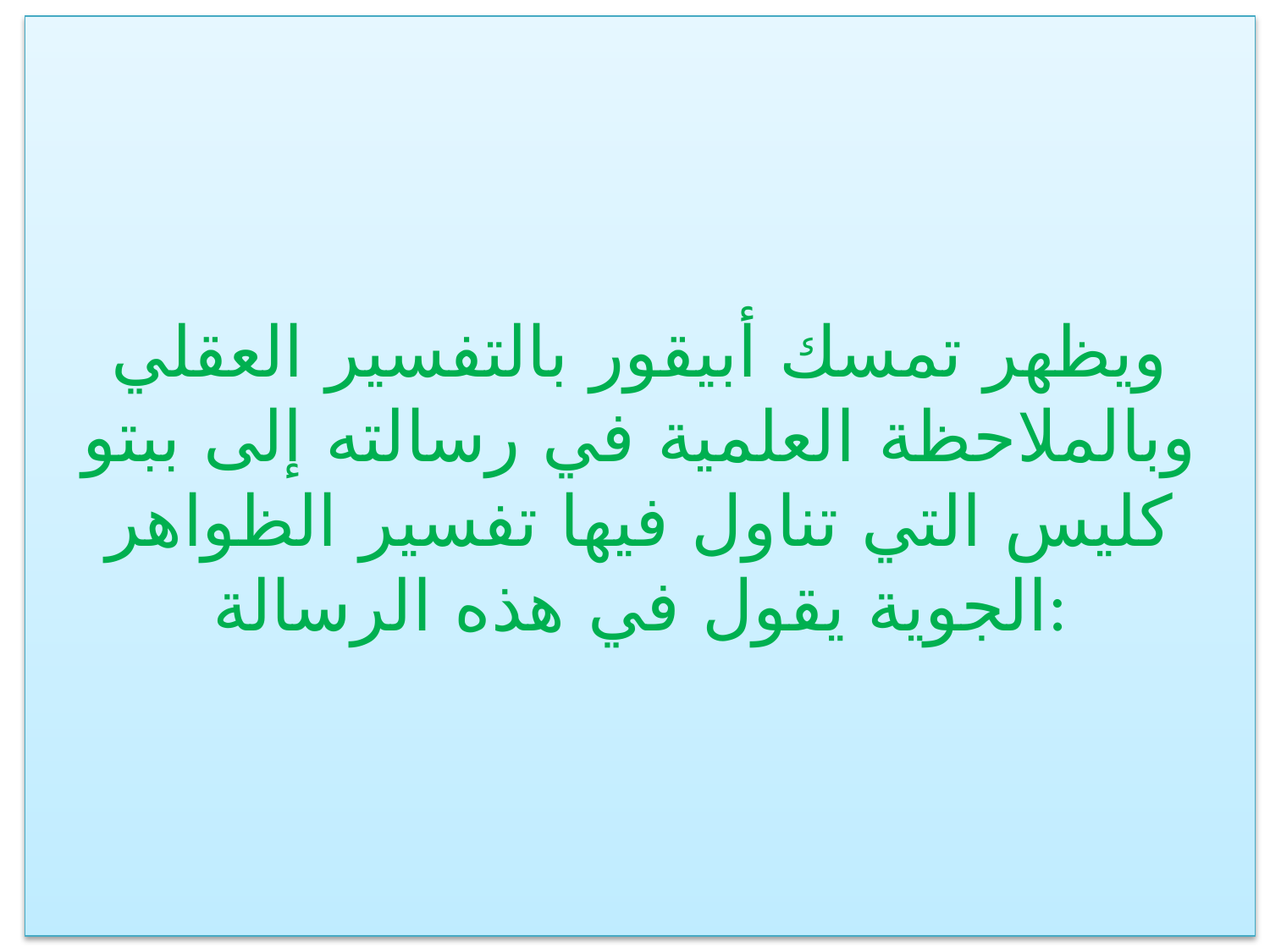

ويظهر تمسك أبيقور بالتفسير العقلي وبالملاحظة العلمية في رسالته إلى ببتو كليس التي تناول فيها تفسير الظواهر الجوية يقول في هذه الرسالة: